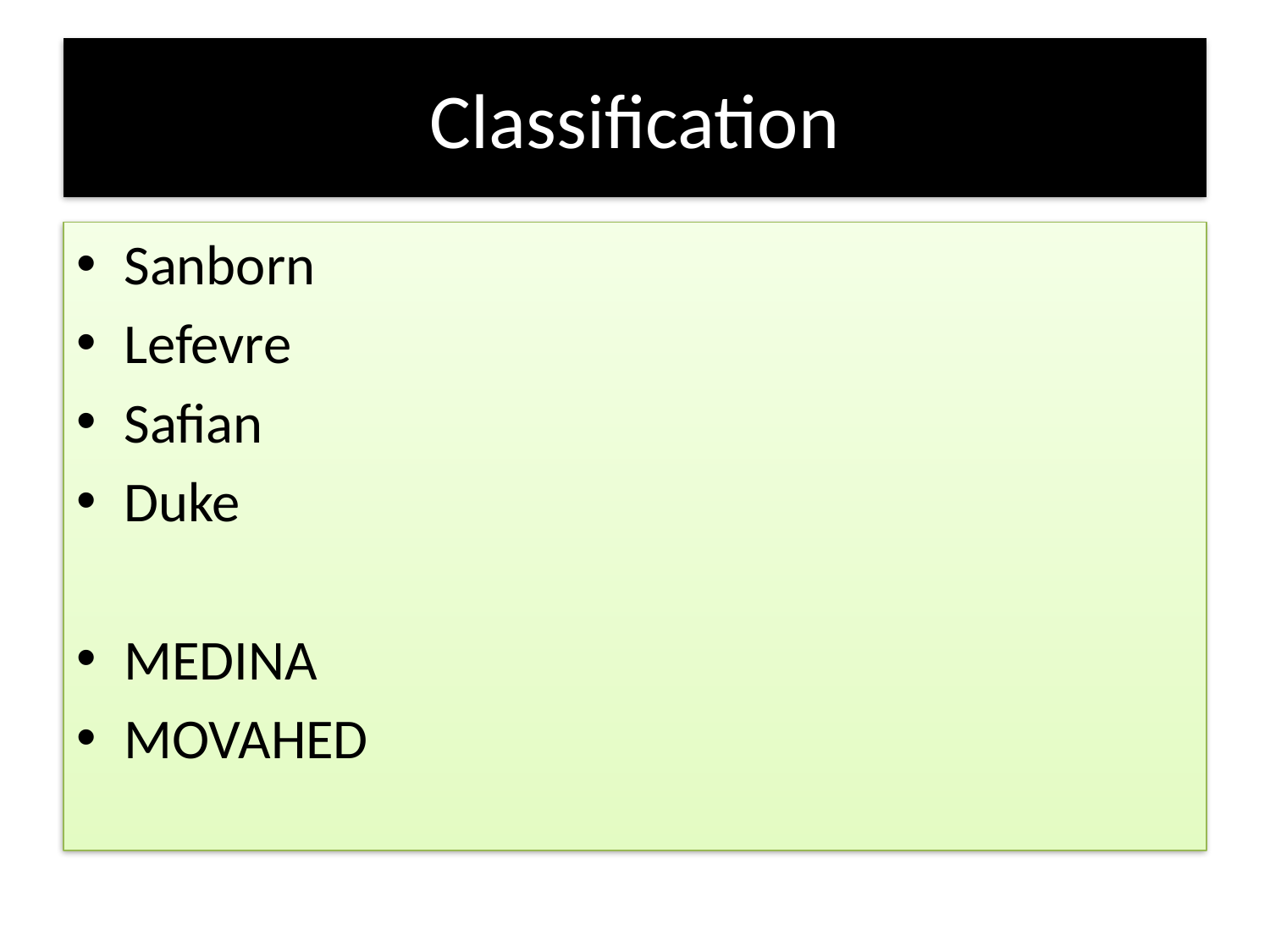

# Classification
Sanborn
Lefevre
Safian
Duke

MEDINA
MOVAHED